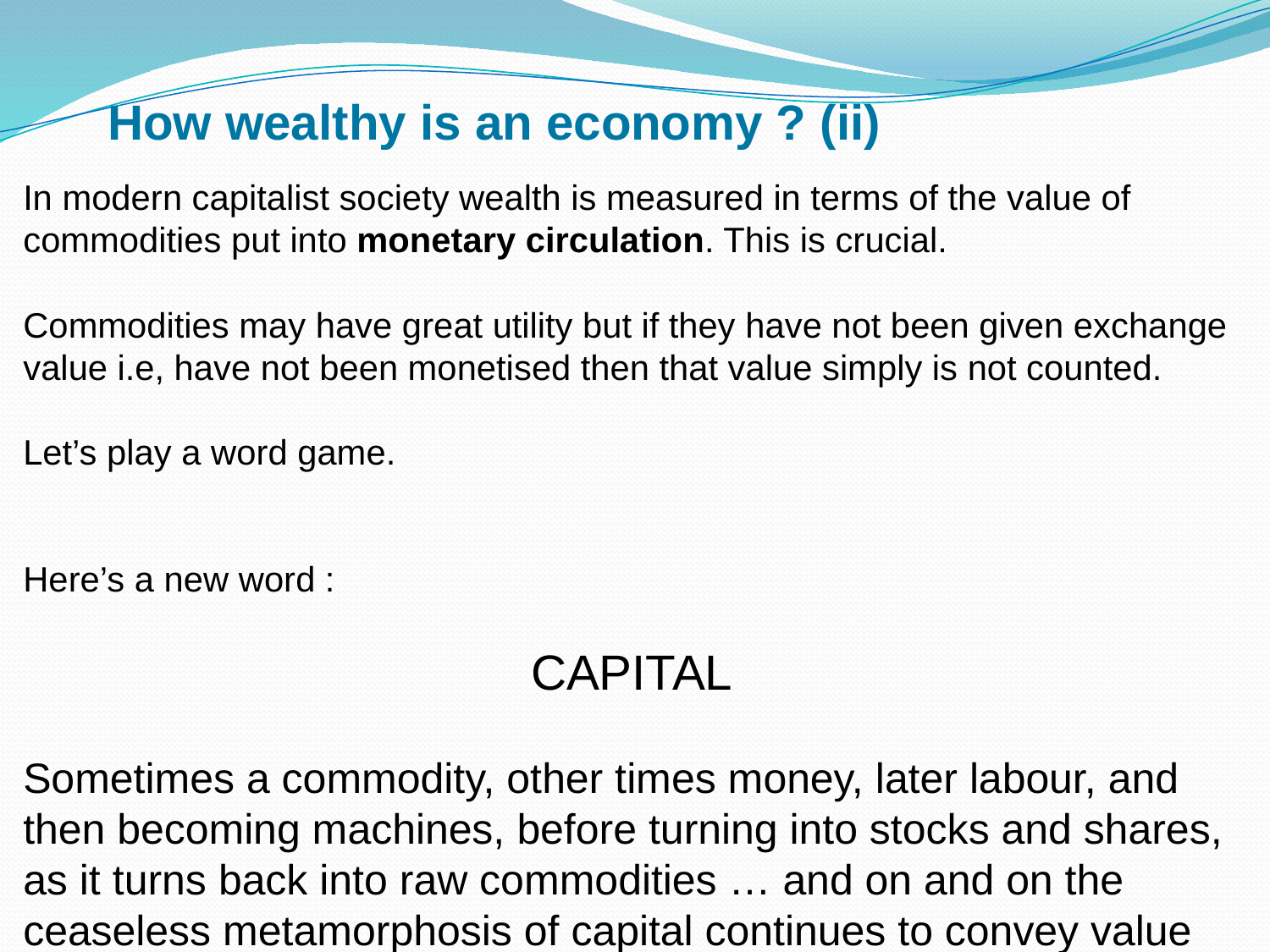

How wealthy is an economy ? (ii)
In modern capitalist society wealth is measured in terms of the value of commodities put into monetary circulation. This is crucial.

Commodities may have great utility but if they have not been given exchange value i.e, have not been monetised then that value simply is not counted.

Let’s play a word game.

Here’s a new word :

				capital

Sometimes a commodity, other times money, later labour, and then becoming machines, before turning into stocks and shares, as it turns back into raw commodities … and on and on the ceaseless metamorphosis of capital continues to convey value